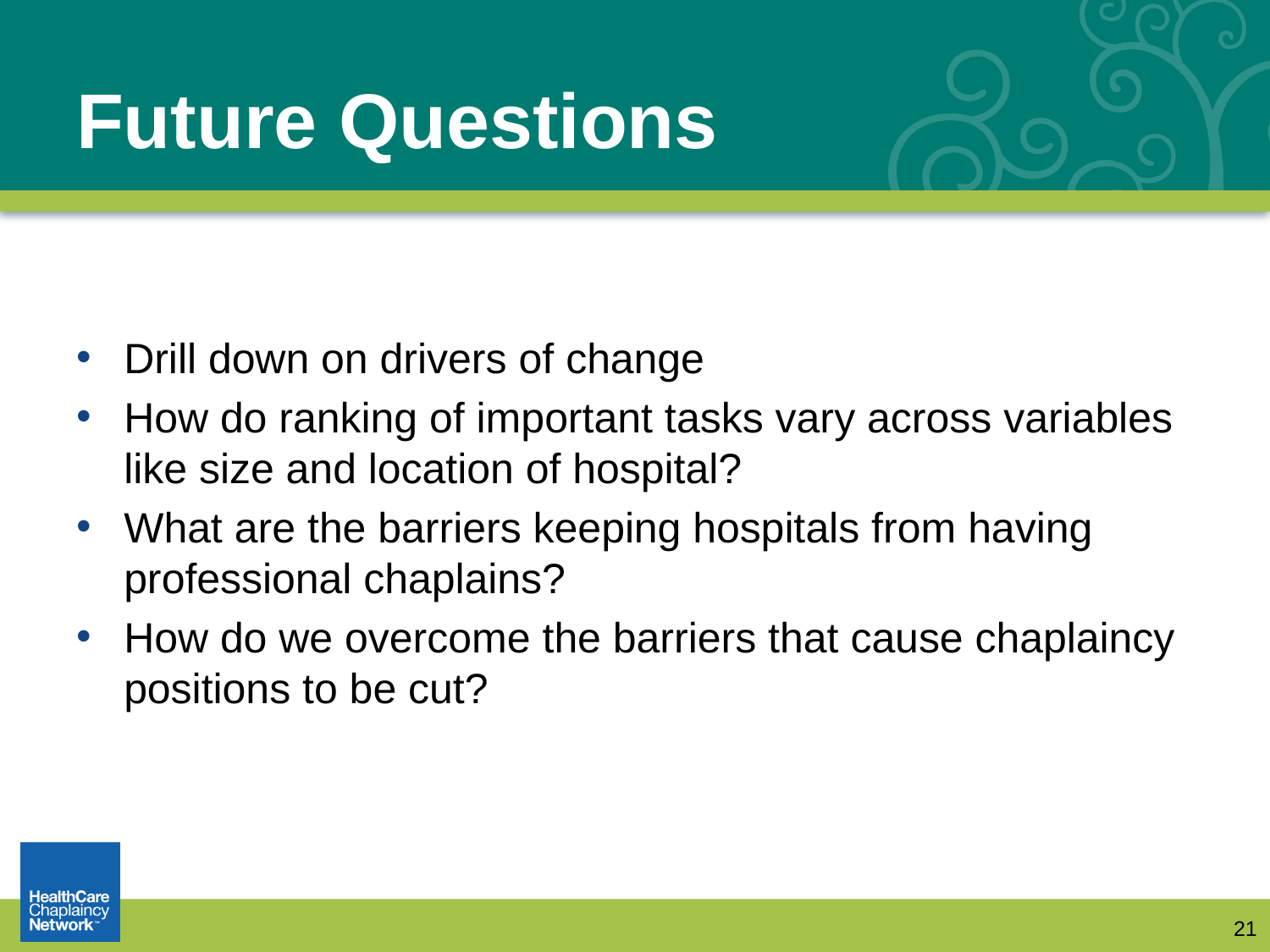

# Future Questions

Drill down on drivers of change
How do ranking of important tasks vary across variables like size and location of hospital?
What are the barriers keeping hospitals from having professional chaplains?
How do we overcome the barriers that cause chaplaincy positions to be cut?